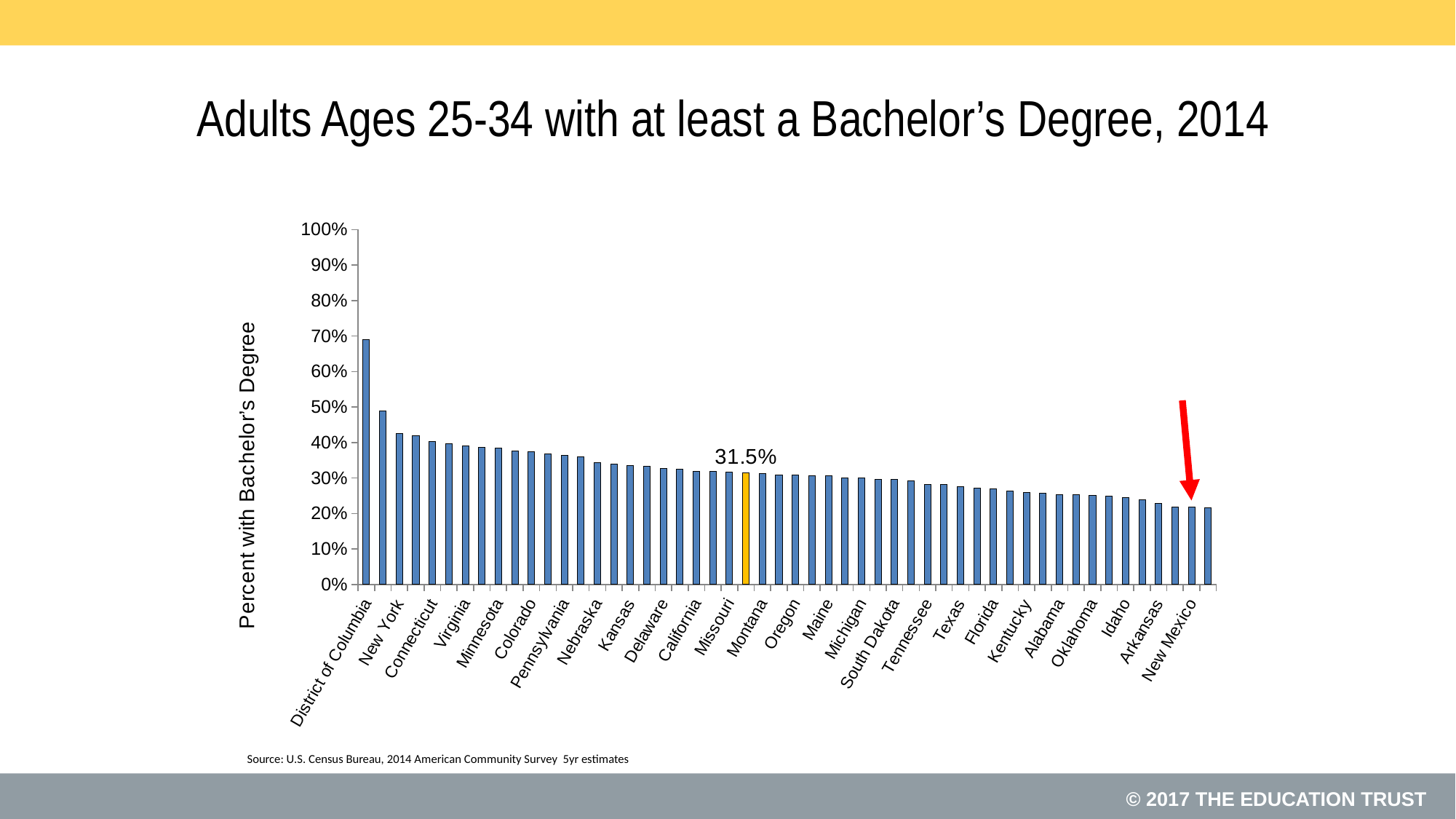

# Adults Ages 25-34 with at least a Bachelor’s Degree, 2014

### Chart

| Category | Series 1 |
|---|---|
| District of Columbia | 0.689 |
| Massachusetts | 0.488 |
| New York | 0.425 |
| New Jersey | 0.42 |
| Connecticut | 0.403 |
| Maryland | 0.397 |
| Virginia | 0.391 |
| Illinois | 0.387 |
| Minnesota | 0.385 |
| Vermont | 0.377 |
| Colorado | 0.373 |
| New Hampshire | 0.368 |
| Pennsylvania | 0.363 |
| Rhode Island | 0.36 |
| Nebraska | 0.344 |
| North Dakota | 0.339 |
| Kansas | 0.334 |
| Iowa | 0.333 |
| Delaware | 0.327 |
| Washington | 0.324 |
| California | 0.319 |
| Wisconsin | 0.319 |
| Missouri | 0.317 |
| United States | 0.315 |
| Montana | 0.313 |
| Ohio | 0.309 |
| Oregon | 0.308 |
| North Carolina | 0.307 |
| Maine | 0.306 |
| Utah | 0.301 |
| Michigan | 0.3 |
| Hawaii | 0.295 |
| South Dakota | 0.295 |
| Georgia | 0.292 |
| Tennessee | 0.282 |
| Indiana | 0.281 |
| Texas | 0.275 |
| South Carolina | 0.272 |
| Florida | 0.269 |
| Wyoming | 0.263 |
| Kentucky | 0.259 |
| Arizona | 0.256 |
| Alabama | 0.252 |
| Louisiana | 0.252 |
| Oklahoma | 0.251 |
| Alaska | 0.249 |
| Idaho | 0.244 |
| West Virginia | 0.239 |
| Arkansas | 0.228 |
| Mississippi | 0.217 |
| New Mexico | 0.217 |
| Nevada | 0.216 |
Source: U.S. Census Bureau, 2014 American Community Survey  5yr estimates